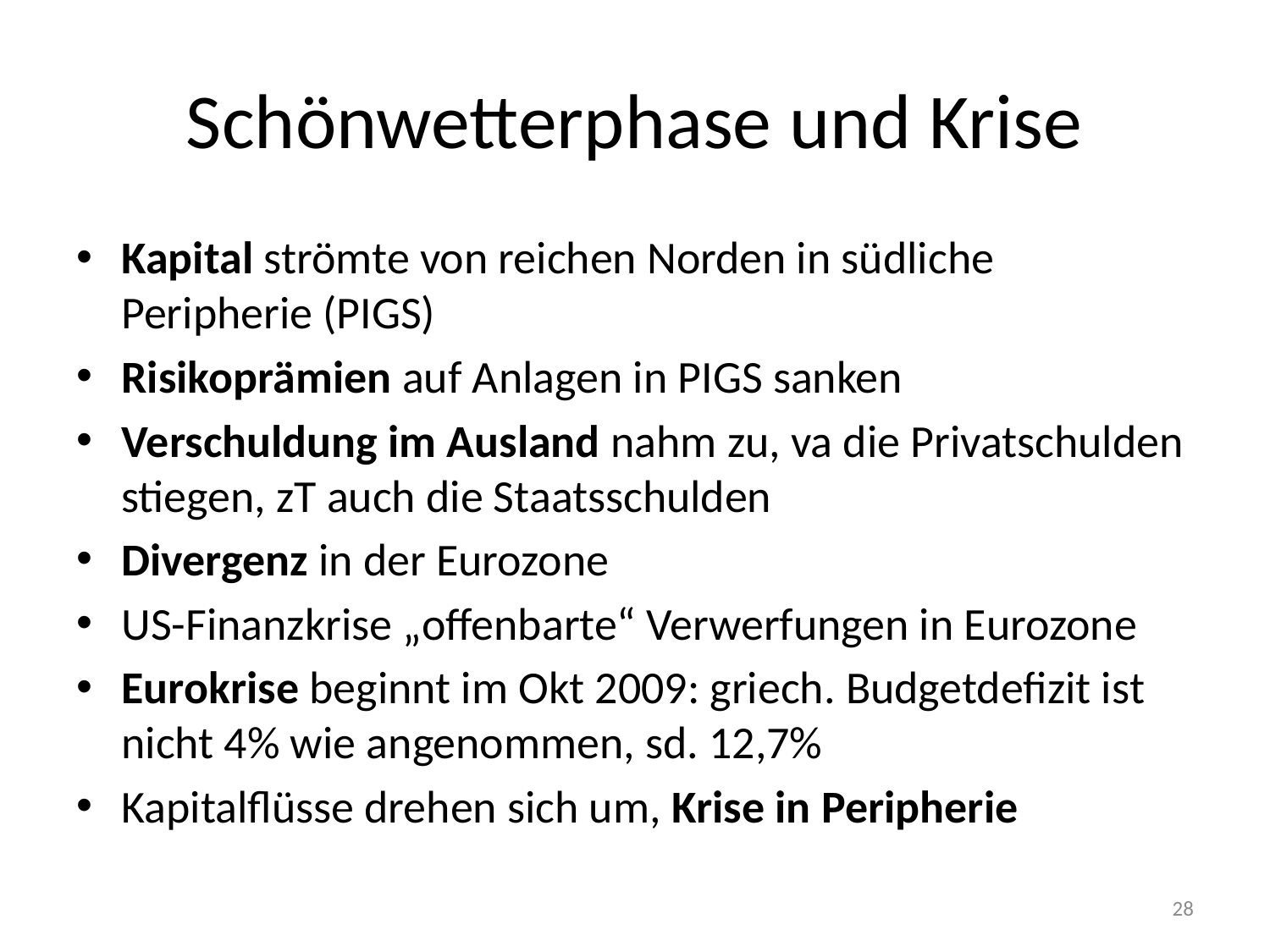

# Schönwetterphase und Krise
Kapital strömte von reichen Norden in südliche Peripherie (PIGS)
Risikoprämien auf Anlagen in PIGS sanken
Verschuldung im Ausland nahm zu, va die Privatschulden stiegen, zT auch die Staatsschulden
Divergenz in der Eurozone
US-Finanzkrise „offenbarte“ Verwerfungen in Eurozone
Eurokrise beginnt im Okt 2009: griech. Budgetdefizit ist nicht 4% wie angenommen, sd. 12,7%
Kapitalflüsse drehen sich um, Krise in Peripherie
28